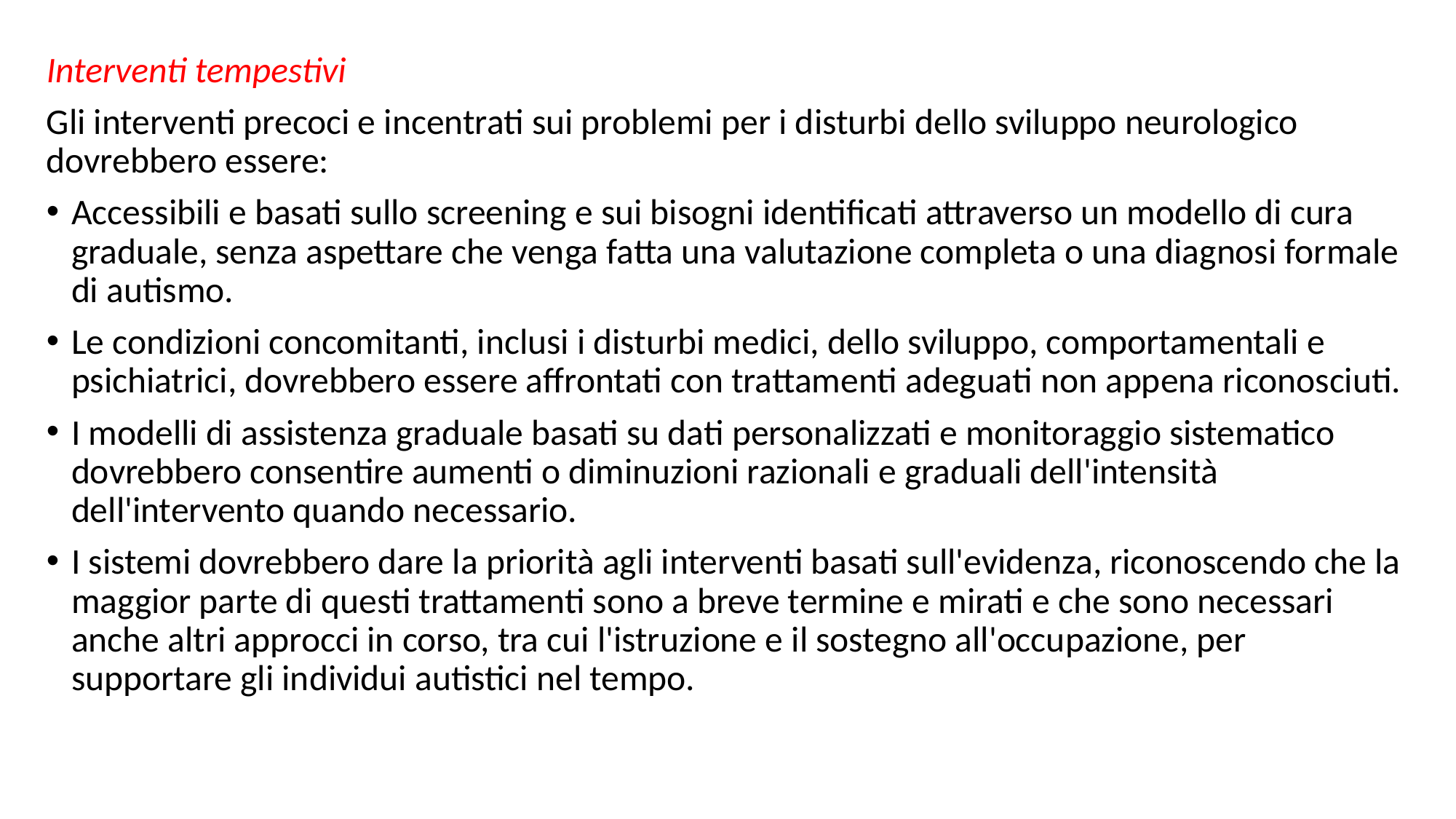

Interventi tempestivi
Gli interventi precoci e incentrati sui problemi per i disturbi dello sviluppo neurologico dovrebbero essere:
Accessibili e basati sullo screening e sui bisogni identificati attraverso un modello di cura graduale, senza aspettare che venga fatta una valutazione completa o una diagnosi formale di autismo.
Le condizioni concomitanti, inclusi i disturbi medici, dello sviluppo, comportamentali e psichiatrici, dovrebbero essere affrontati con trattamenti adeguati non appena riconosciuti.
I modelli di assistenza graduale basati su dati personalizzati e monitoraggio sistematico dovrebbero consentire aumenti o diminuzioni razionali e graduali dell'intensità dell'intervento quando necessario.
I sistemi dovrebbero dare la priorità agli interventi basati sull'evidenza, riconoscendo che la maggior parte di questi trattamenti sono a breve termine e mirati e che sono necessari anche altri approcci in corso, tra cui l'istruzione e il sostegno all'occupazione, per supportare gli individui autistici nel tempo.